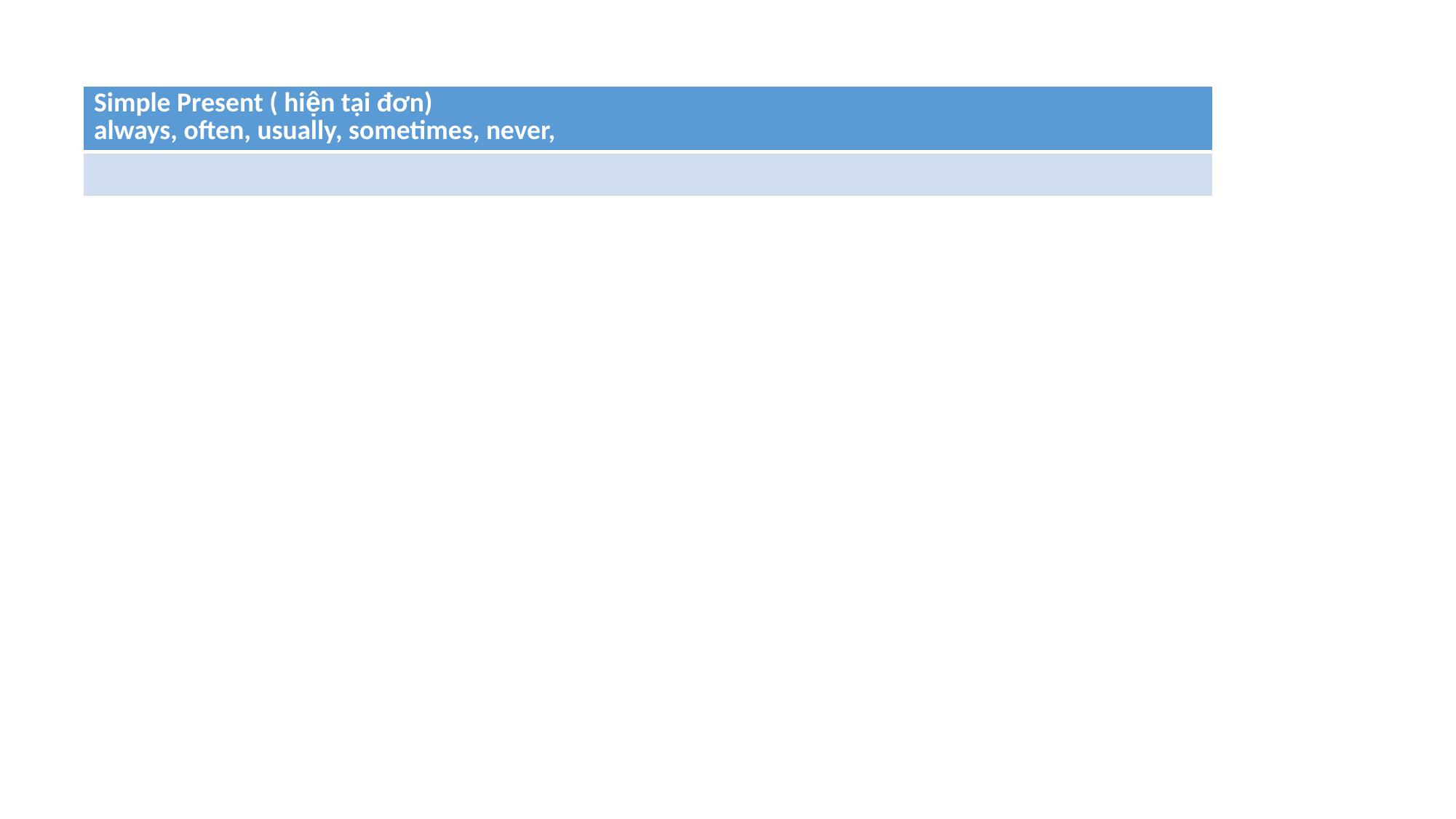

| Simple Present ( hiện tại đơn) always, often, usually, sometimes, never, |
| --- |
|  |